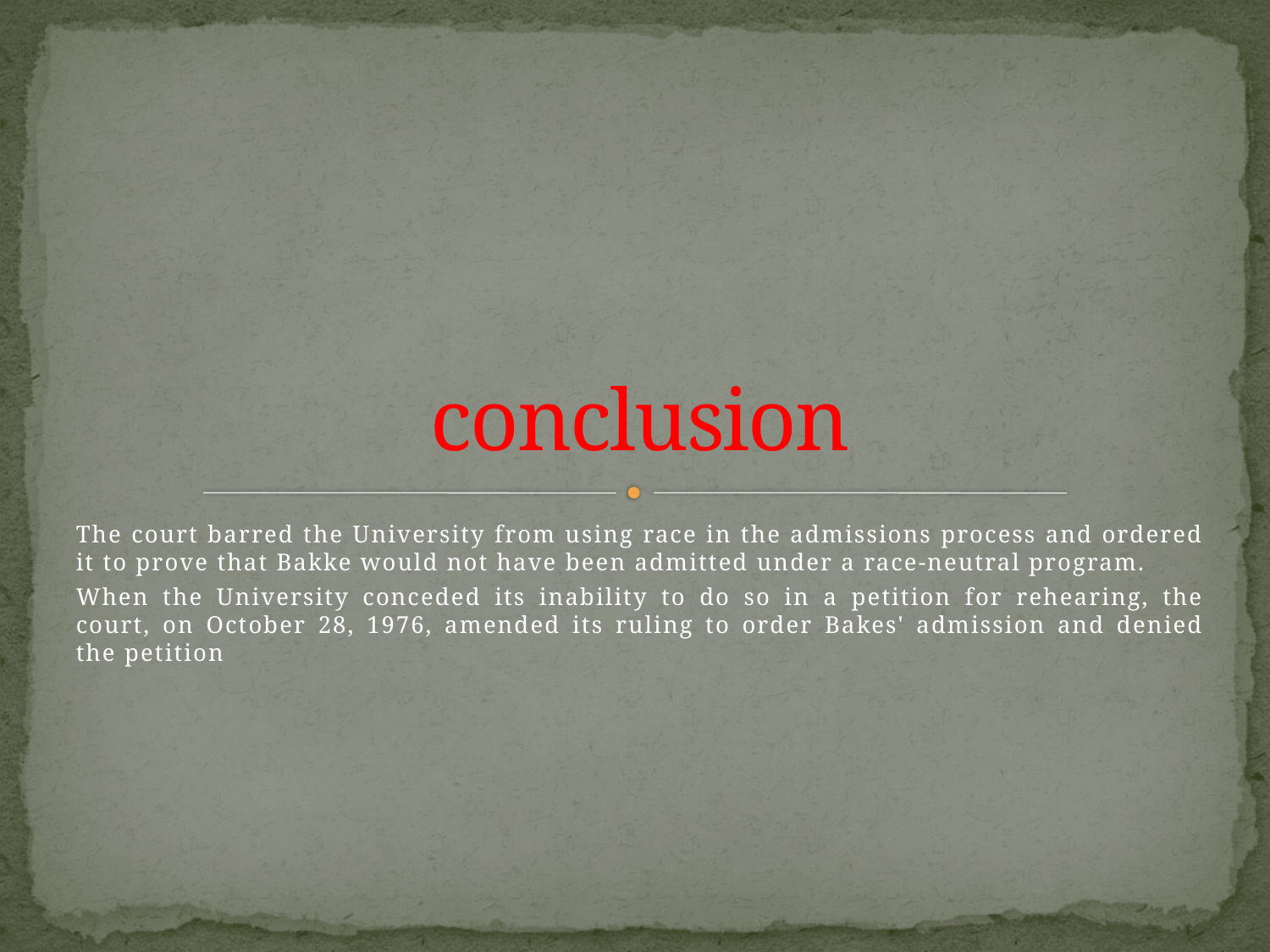

# conclusion
The court barred the University from using race in the admissions process and ordered it to prove that Bakke would not have been admitted under a race-neutral program.
When the University conceded its inability to do so in a petition for rehearing, the court, on October 28, 1976, amended its ruling to order Bakes' admission and denied the petition